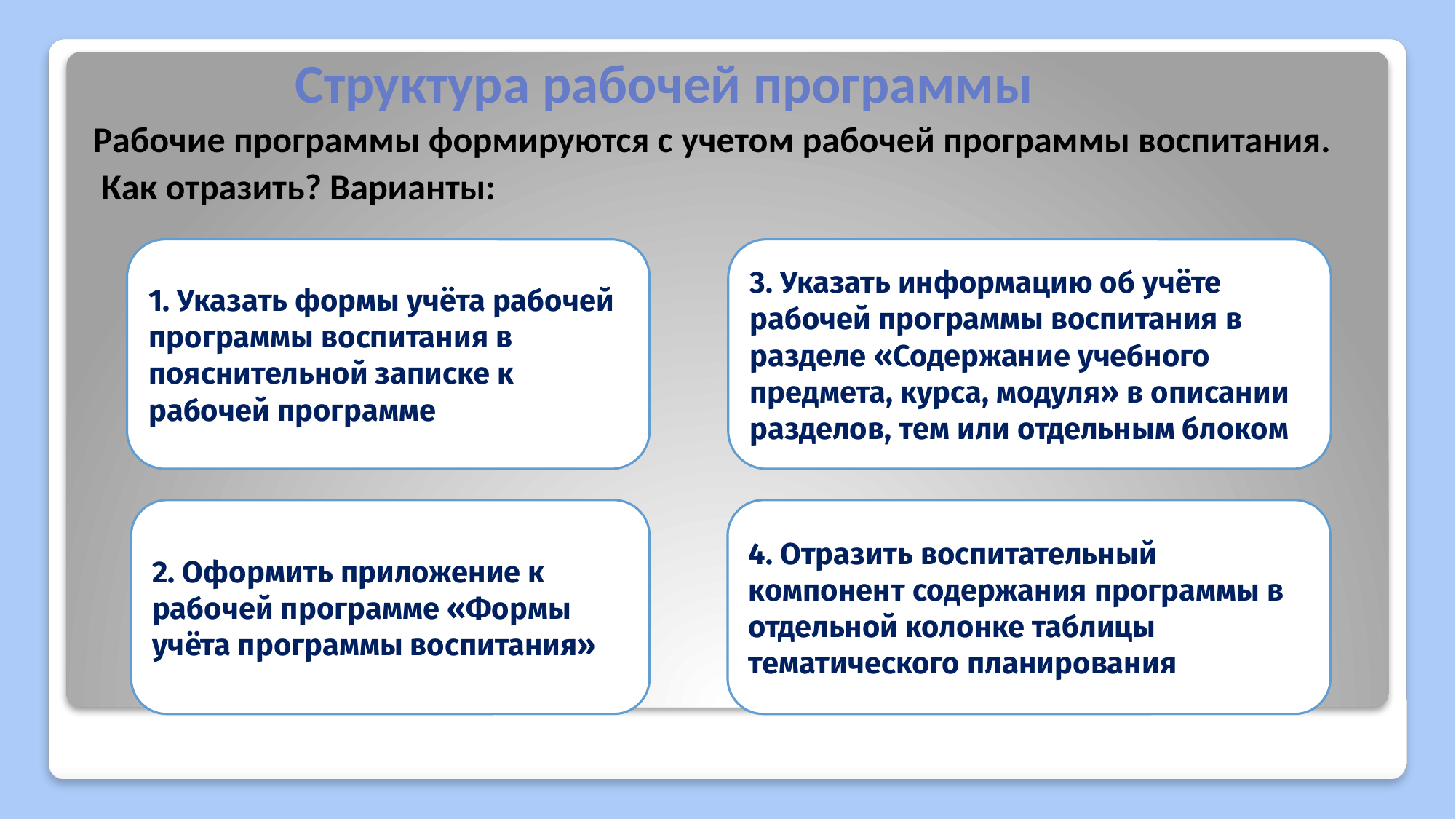

# Структура рабочей программы
Рабочие программы формируются с учетом рабочей программы воспитания.
 Как отразить? Варианты:

1. Указать формы учёта рабочей программы воспитания в пояснительной записке к рабочей программе
3. Указать информацию об учёте рабочей программы воспитания в разделе «Содержание учебного предмета, курса, модуля» в описании разделов, тем или отдельным блоком
2. Оформить приложение к рабочей программе «Формы учёта программы воспитания»
4. Отразить воспитательный компонент содержания программы в отдельной колонке таблицы тематического планирования